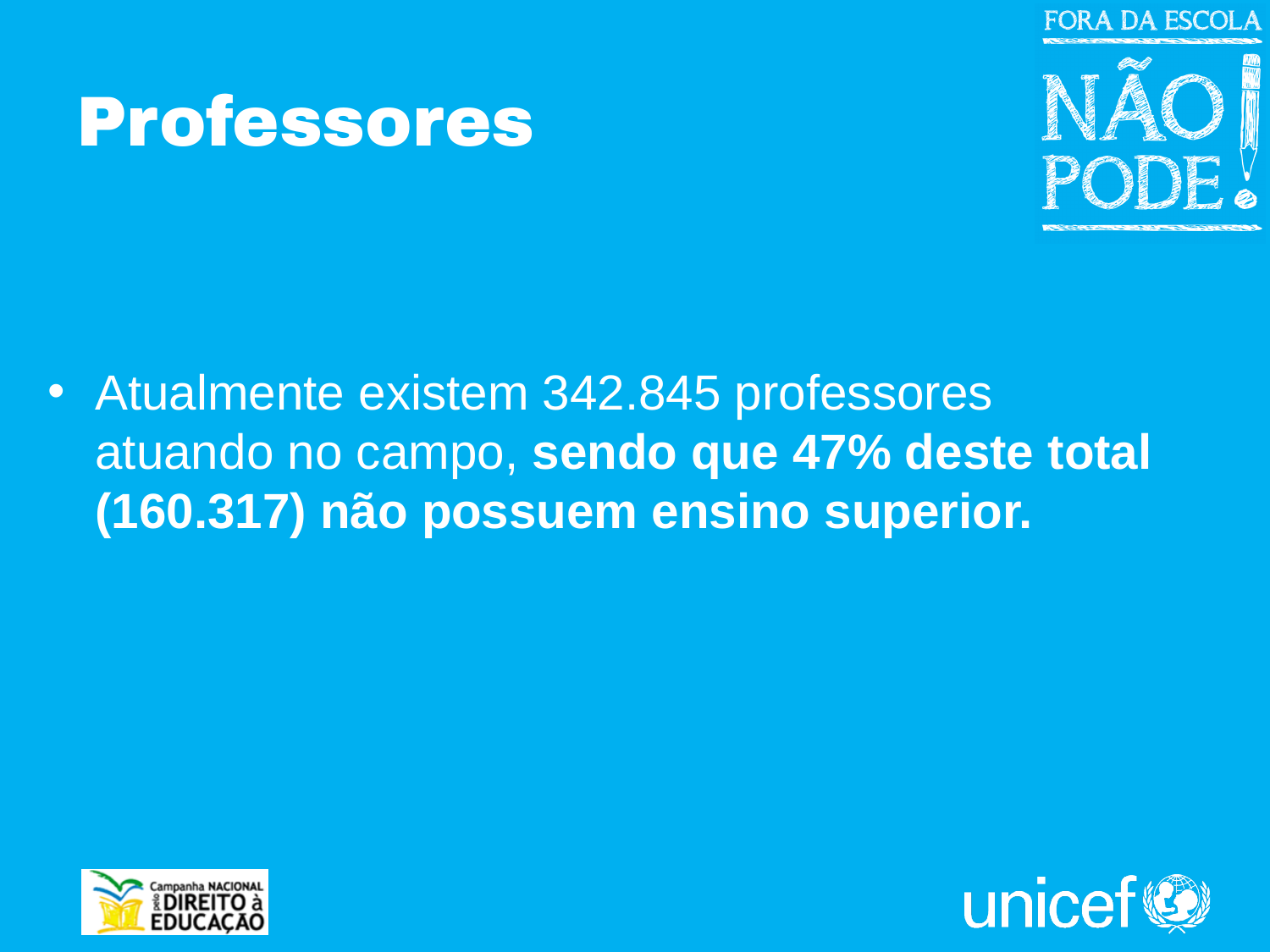

# Professores

Atualmente existem 342.845 professores atuando no campo, sendo que 47% deste total (160.317) não possuem ensino superior.